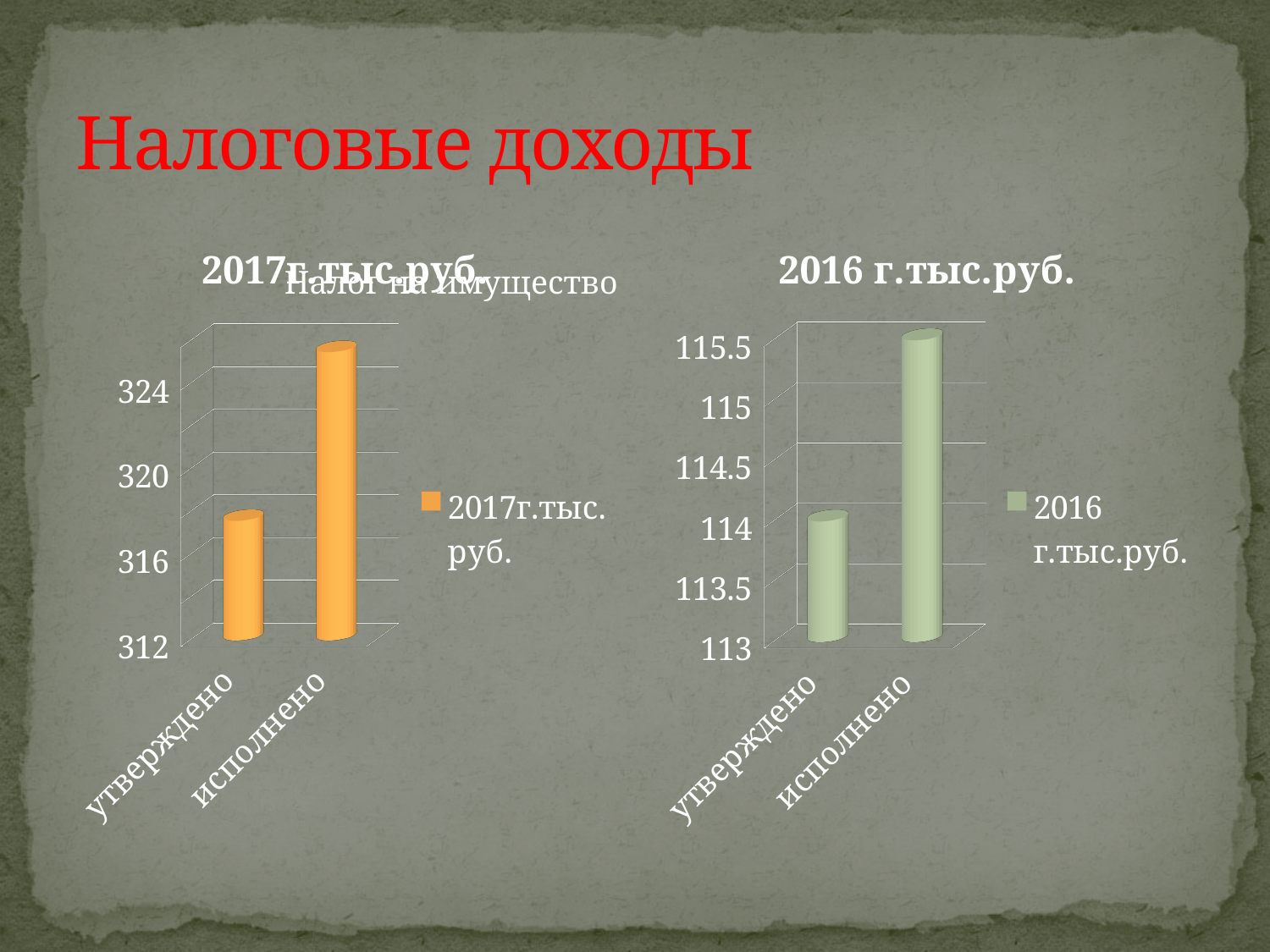

# Налоговые доходы

[unsupported chart]

[unsupported chart]

Налог на имущество